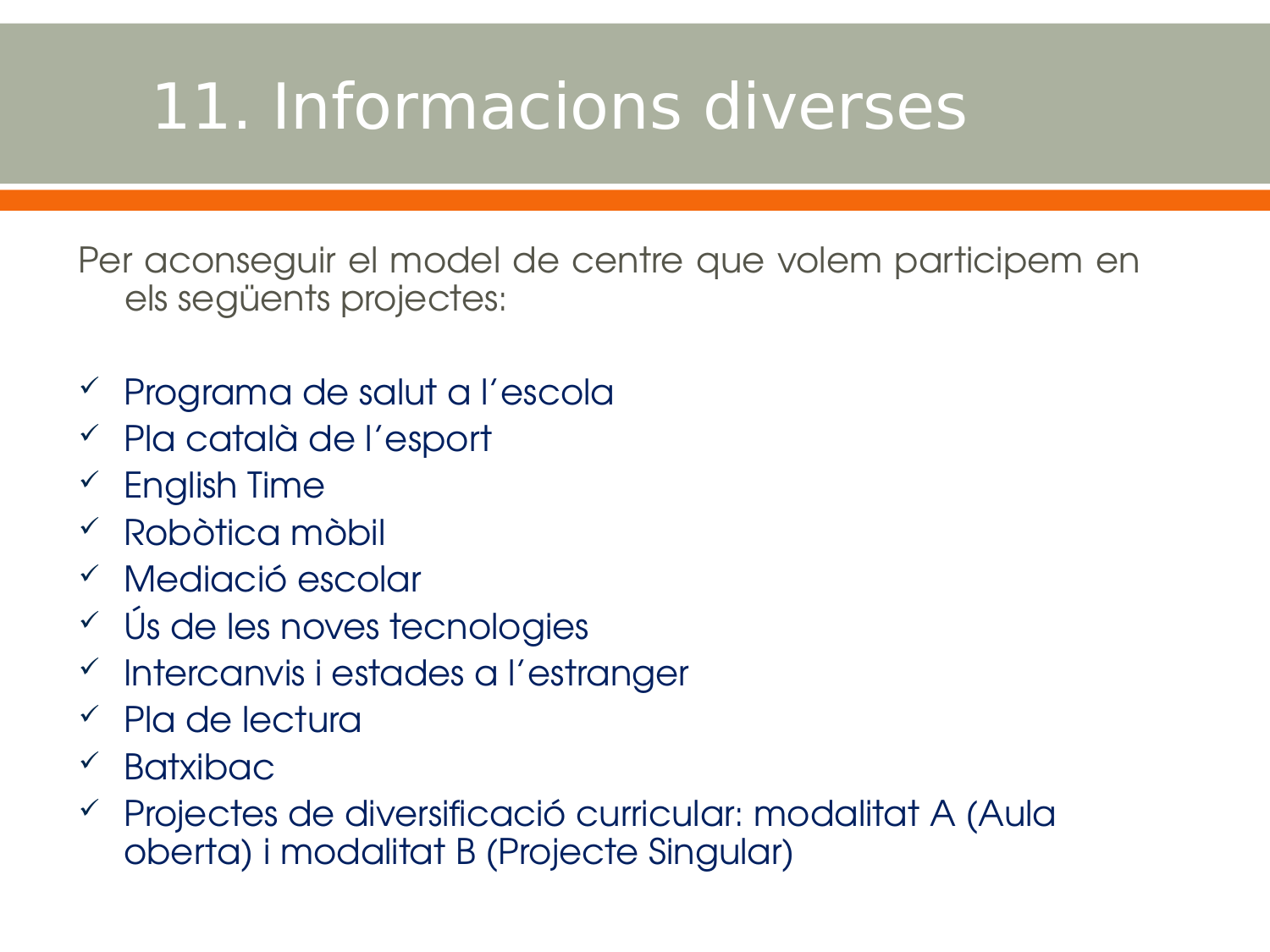

11. Informacions diverses
Per aconseguir el model de centre que volem participem en els següents projectes:

Programa de salut a l’escola
Pla català de l’esport
English Time
Robòtica mòbil
Mediació escolar
Ús de les noves tecnologies
Intercanvis i estades a l’estranger
Pla de lectura
Batxibac
Projectes de diversificació curricular: modalitat A (Aula oberta) i modalitat B (Projecte Singular)